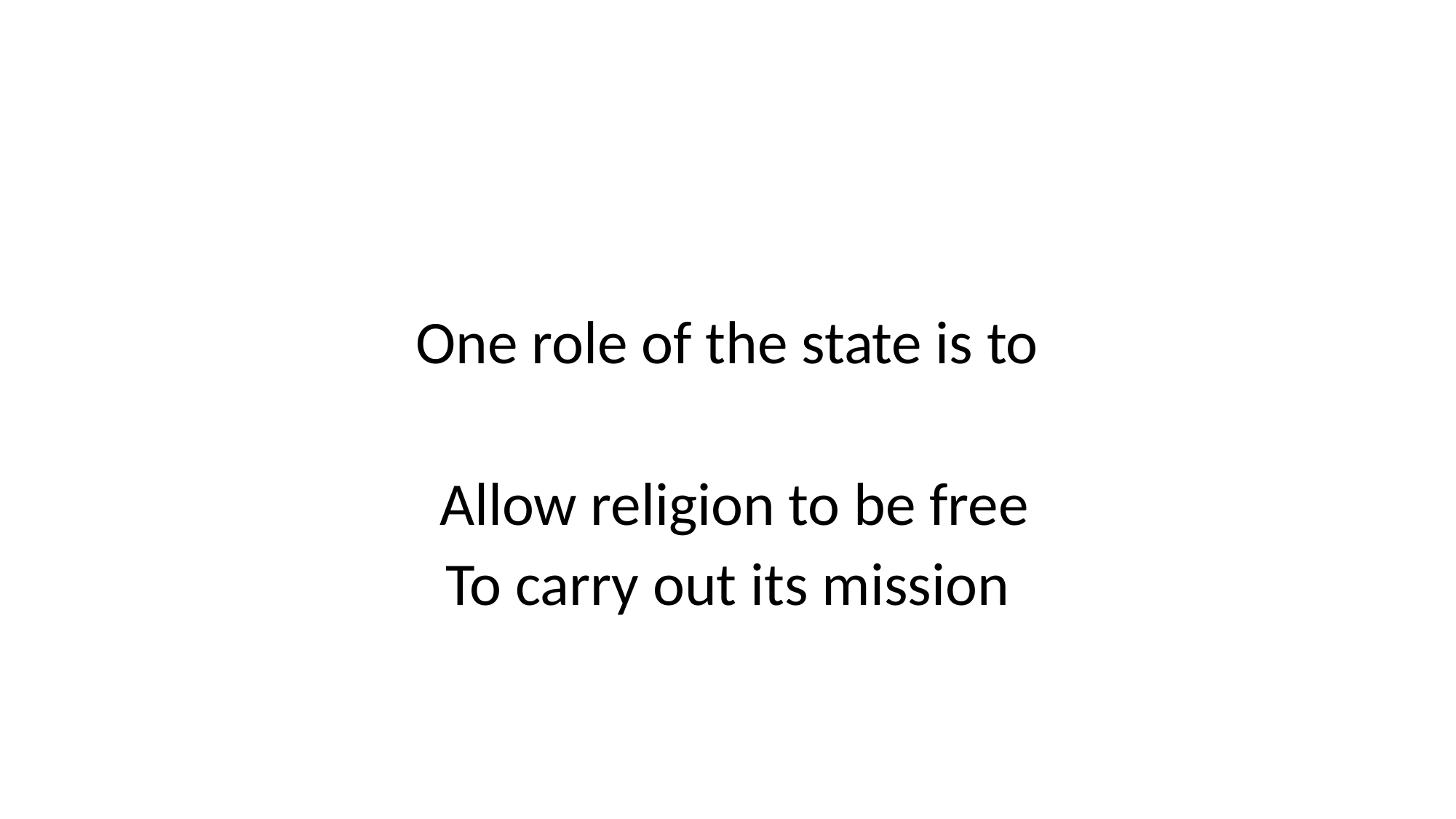

#

One role of the state is to

 Allow religion to be free
To carry out its mission